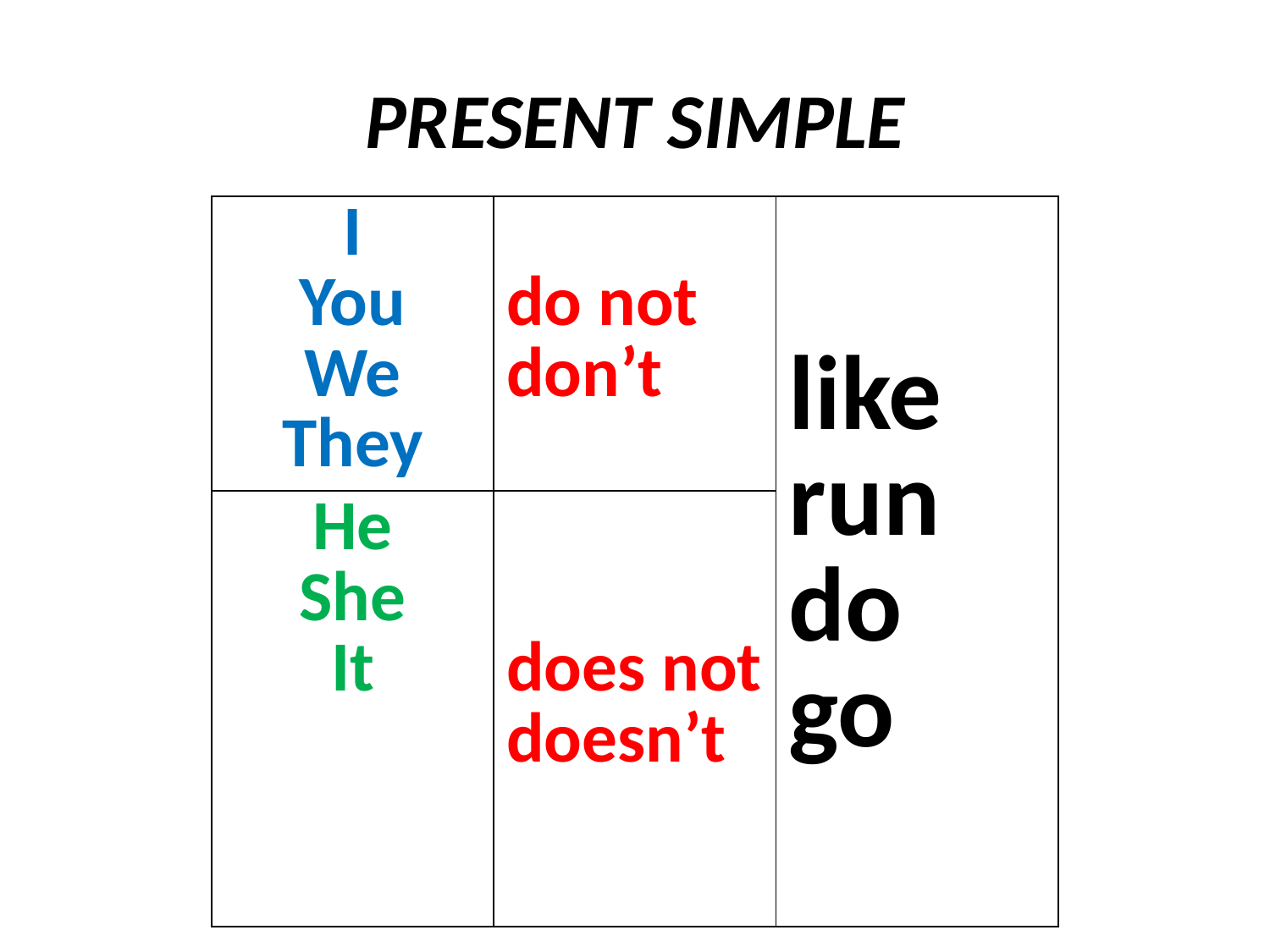

# PRESENT SIMPLE
| I You We They | do not don’t | like run do go |
| --- | --- | --- |
| He She It | does not doesn’t |  |